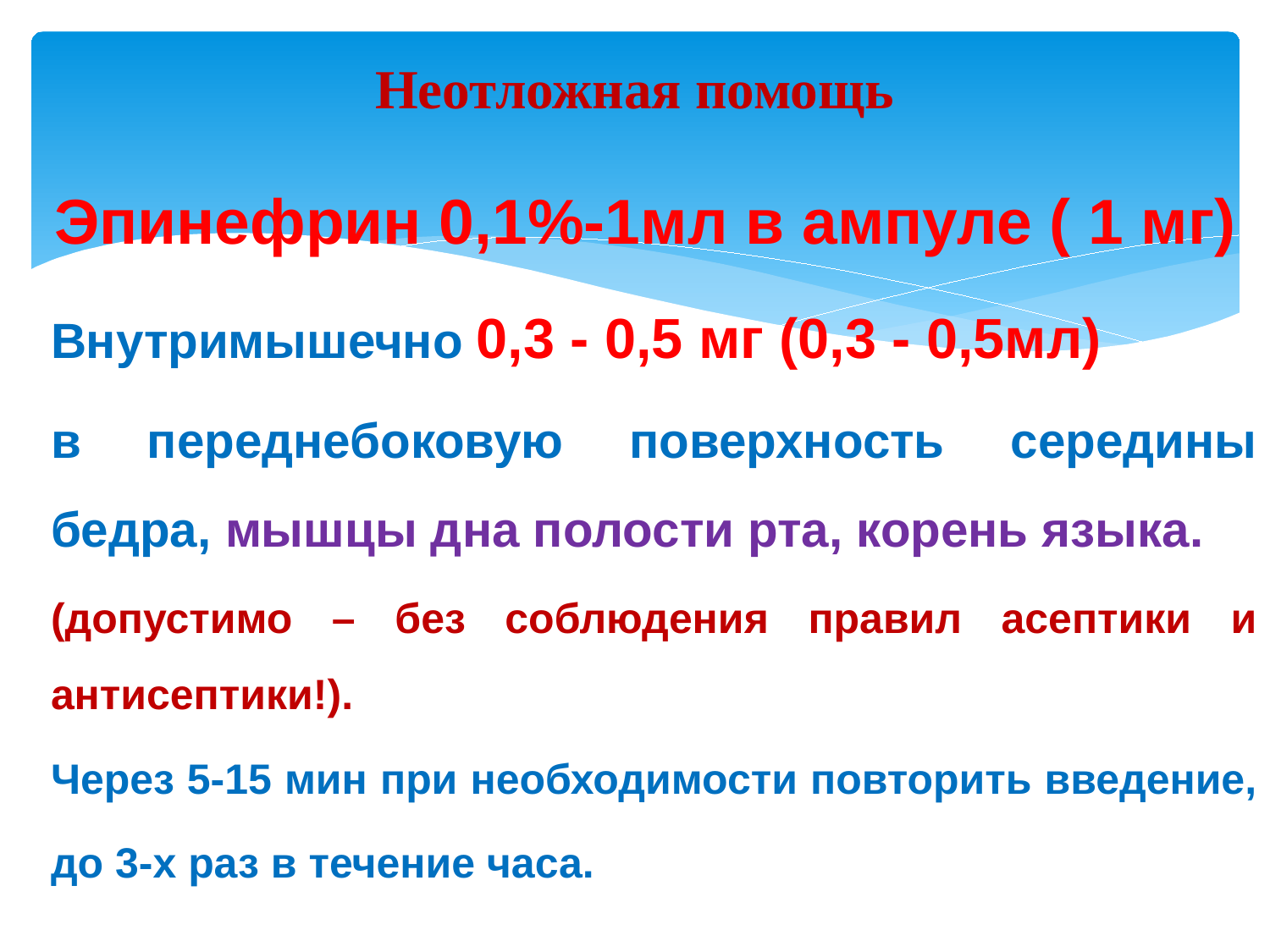

# Неотложная помощь
Эпинефрин 0,1%-1мл в ампуле ( 1 мг)
Внутримышечно 0,3 - 0,5 мг (0,3 - 0,5мл)
в переднебоковую поверхность середины бедра, мышцы дна полости рта, корень языка.
(допустимо – без соблюдения правил асептики и антисептики!).
Через 5-15 мин при необходимости повторить введение,
до 3-х раз в течение часа.